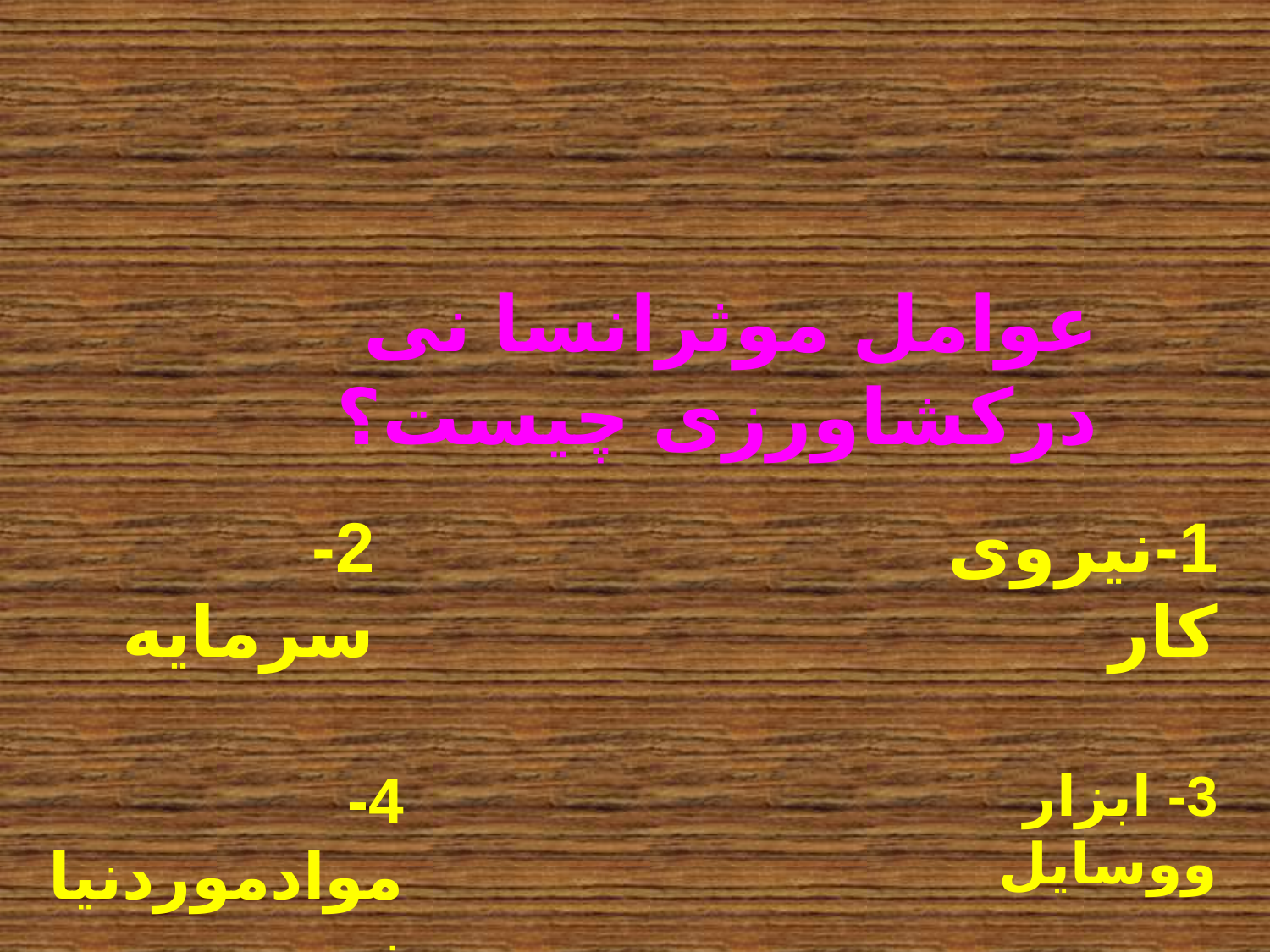

عوامل موثرانسا نی درکشاورزی چیست؟

2- سرمایه
1-نیروی کار
4- موادموردنیاز
3- ابزار ووسایل